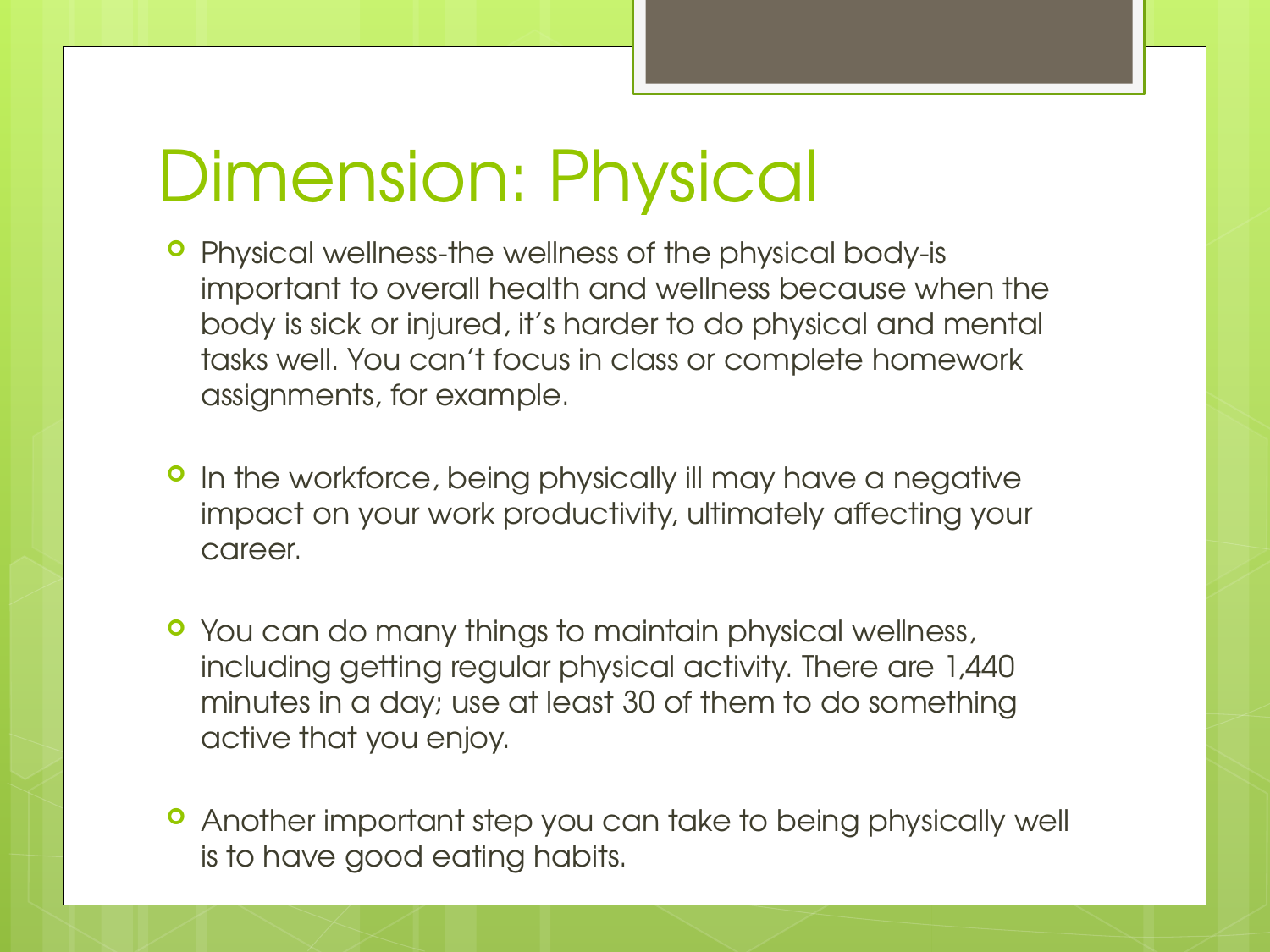

# Dimension: Physical
Physical wellness-the wellness of the physical body-is important to overall health and wellness because when the body is sick or injured, it’s harder to do physical and mental tasks well. You can’t focus in class or complete homework assignments, for example.

In the workforce, being physically ill may have a negative impact on your work productivity, ultimately affecting your career.

You can do many things to maintain physical wellness, including getting regular physical activity. There are 1,440 minutes in a day; use at least 30 of them to do something active that you enjoy.

Another important step you can take to being physically well is to have good eating habits.